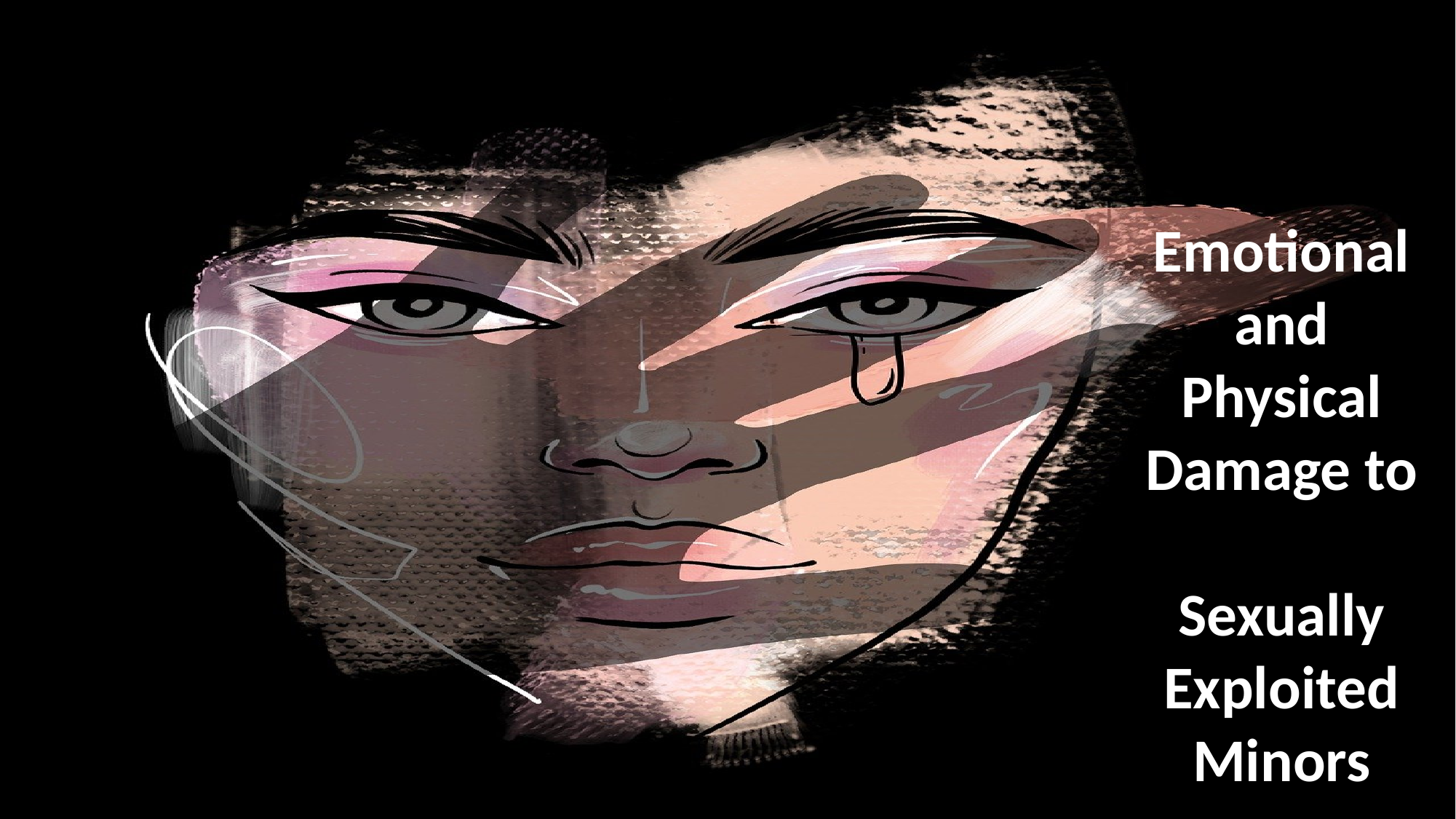

Emotional and Physical Damage to
Sexually Exploited Minors